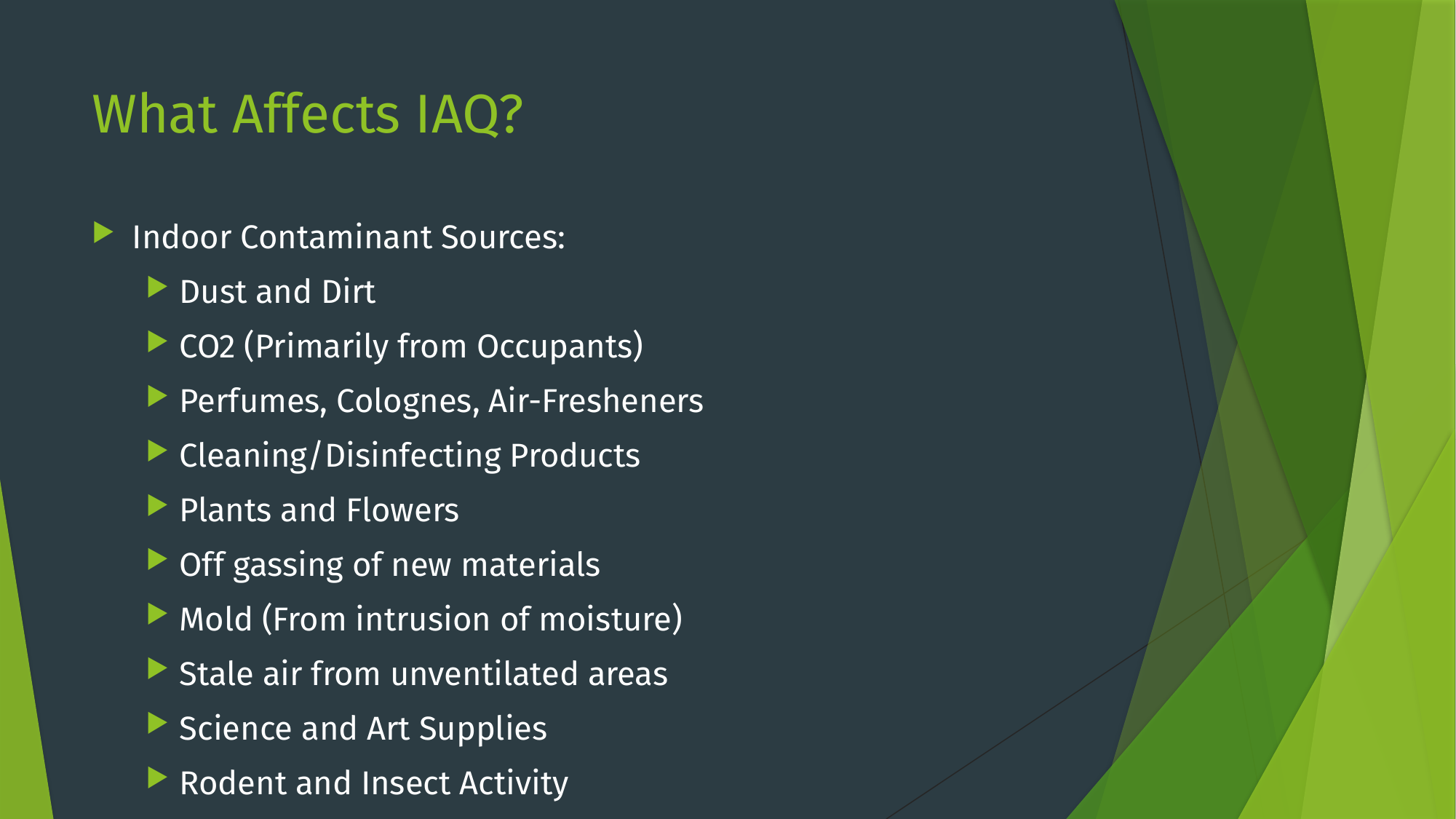

# What Affects IAQ?
Indoor Contaminant Sources:
Dust and Dirt
CO2 (Primarily from Occupants)
Perfumes, Colognes, Air-Fresheners
Cleaning/Disinfecting Products
Plants and Flowers
Off gassing of new materials
Mold (From intrusion of moisture)
Stale air from unventilated areas
Science and Art Supplies
Rodent and Insect Activity